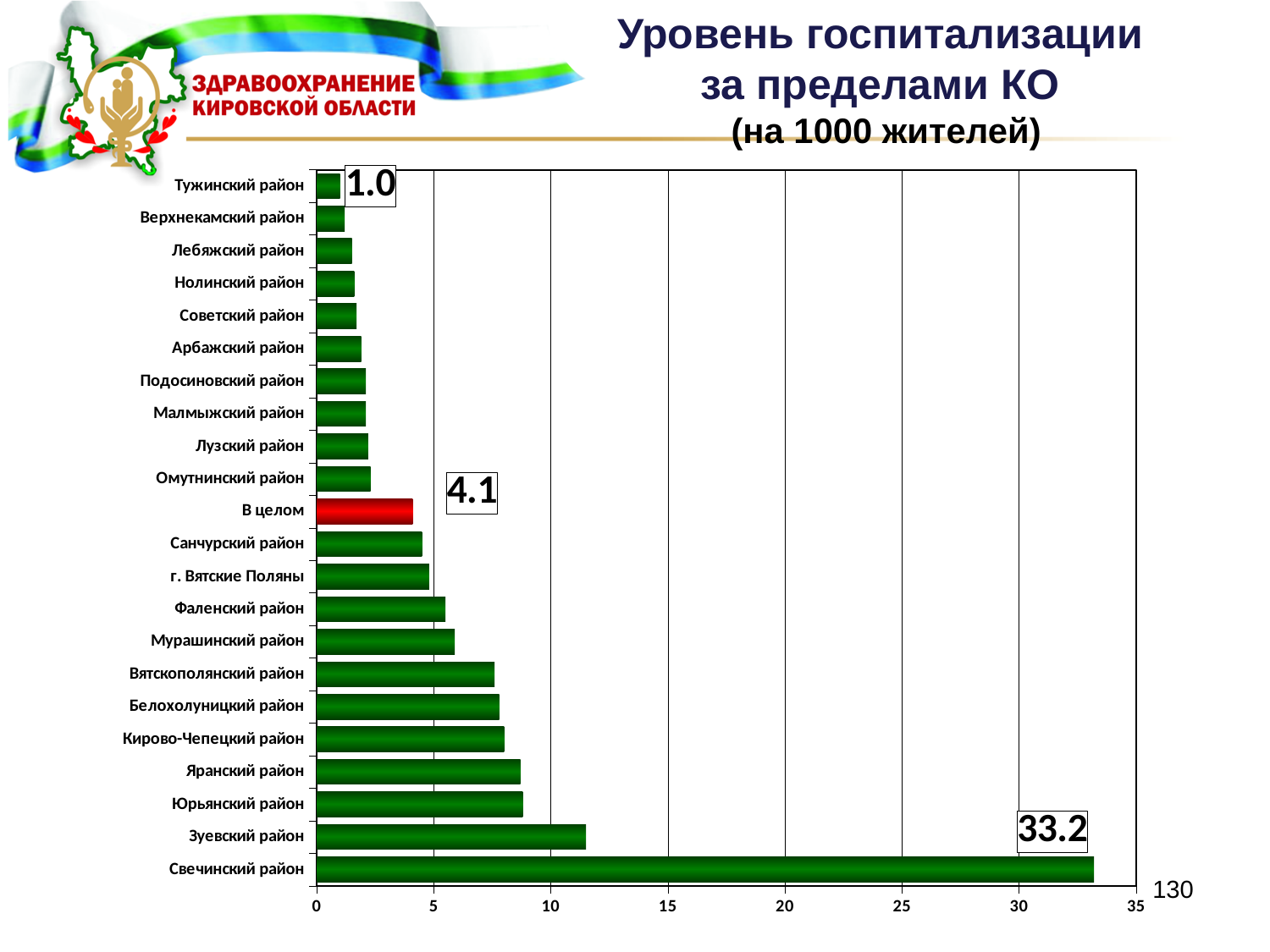

Уровень госпитализации
за пределами КО
(на 1000 жителей)

### Chart

| Category |  |
|---|---|
| Свечинский район | 33.2 |
| Зуевский район | 11.5 |
| Юрьянский район | 8.8 |
| Яранский район | 8.700000000000001 |
| Кирово-Чепецкий район | 8.0 |
| Белохолуницкий район | 7.8 |
| Вятскополянский район | 7.6 |
| Мурашинский район | 5.9 |
| Фаленский район | 5.5 |
|  г. Вятские Поляны | 4.8 |
| Санчурский район | 4.5 |
| В целом | 4.1 |
| Омутнинский район | 2.3 |
| Лузский район | 2.2 |
| Малмыжский район | 2.1 |
| Подосиновский район | 2.1 |
| Арбажский район | 1.9000000000000001 |
| Советский район | 1.7 |
| Нолинский район | 1.6 |
| Лебяжский район | 1.5 |
| Верхнекамский район | 1.2 |
| Тужинский район | 1.0 |

### Chart

| Category |
|---|
130